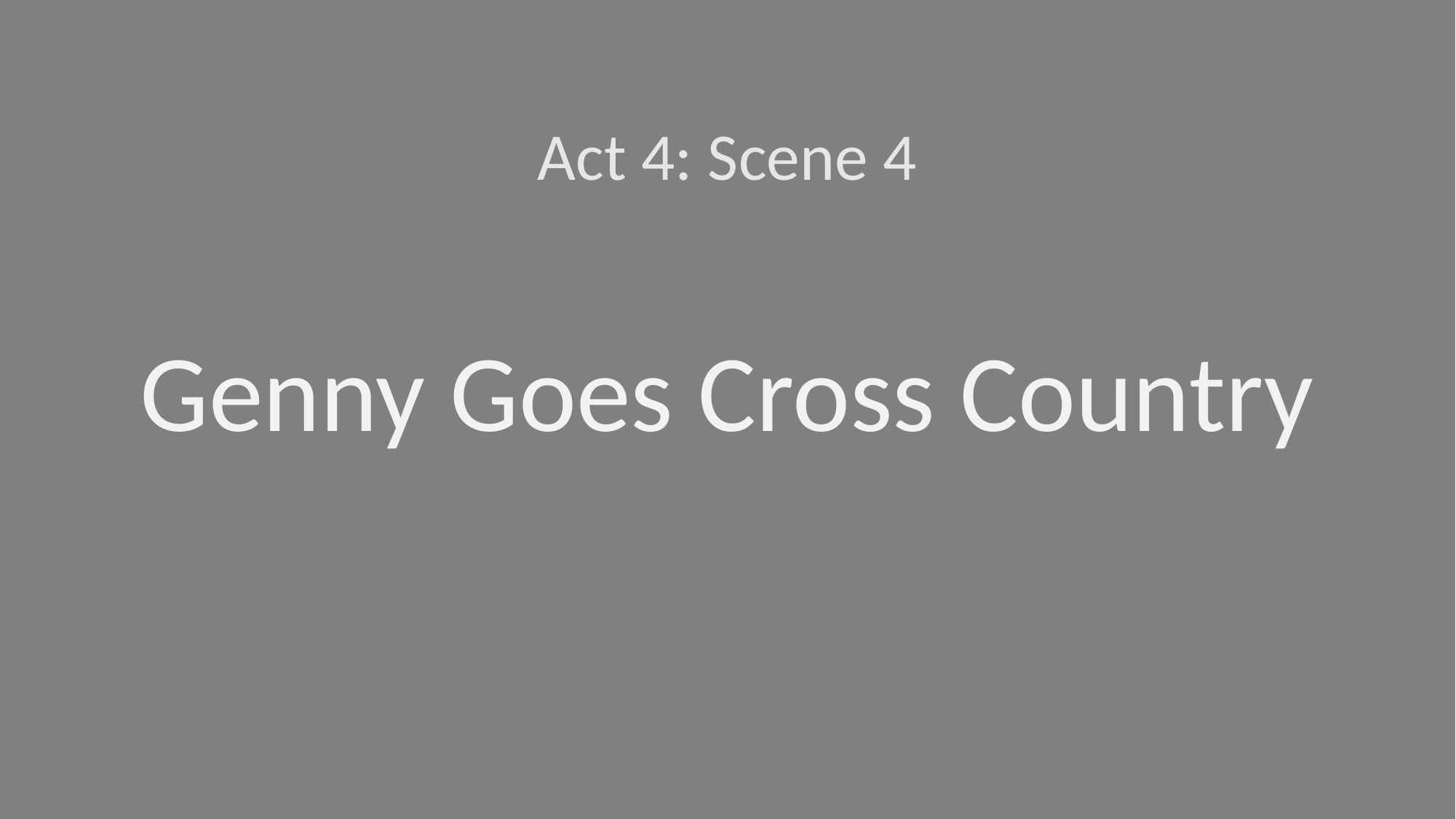

# Act 4: Scene 4

Genny Goes Cross Country